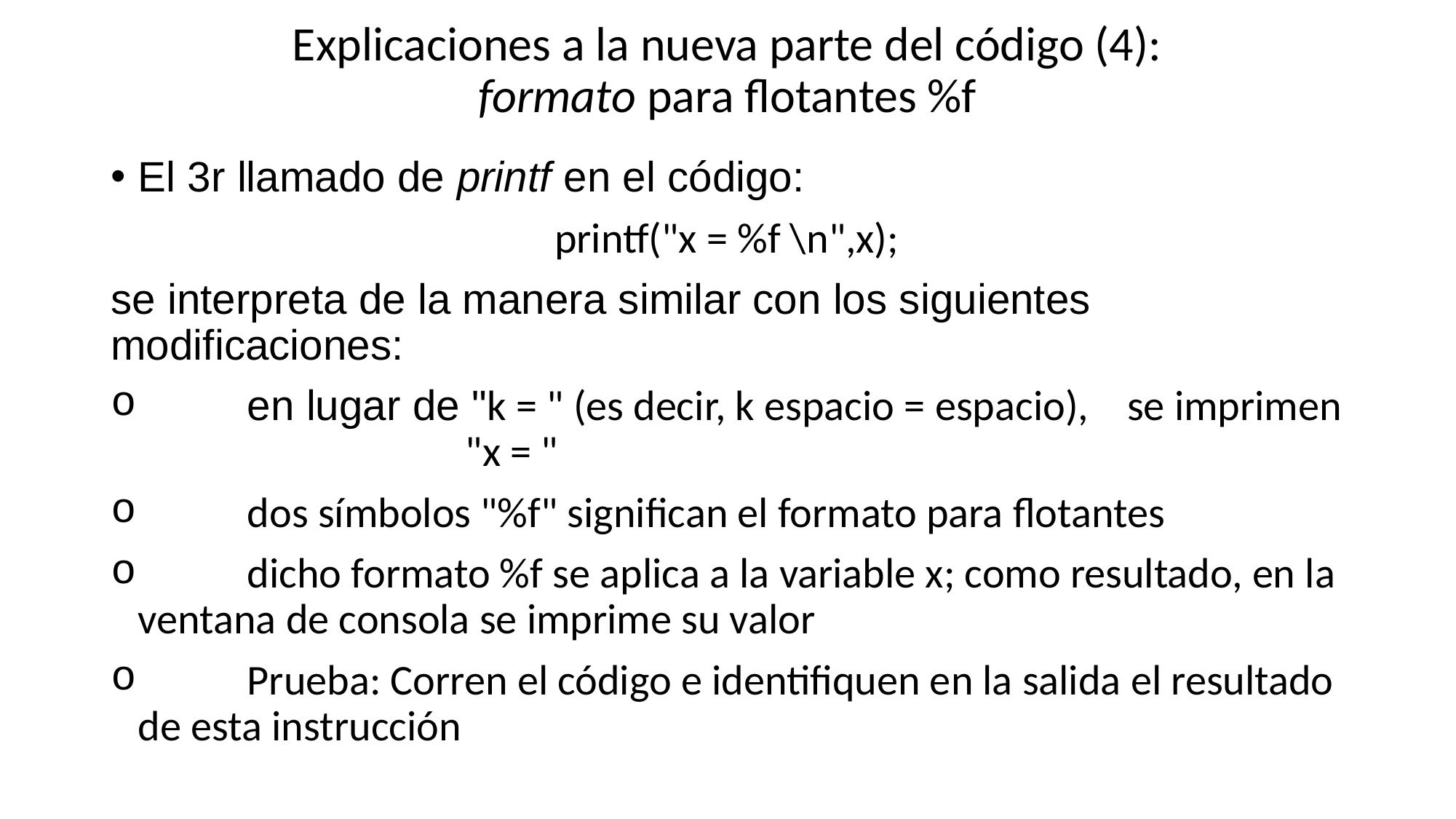

# Explicaciones a la nueva parte del código (4): formato para flotantes %f
El 3r llamado de printf en el código:
                                              printf("x = %f \n",x);
se interpreta de la manera similar con los siguientes modificaciones:
	en lugar de "k = " (es decir, k espacio = espacio),    se imprimen               		"x = "
	dos símbolos "%f" significan el formato para flotantes
	dicho formato %f se aplica a la variable x; como resultado, en la ventana de consola se imprime su valor
	Prueba: Corren el código e identifiquen en la salida el resultado de esta instrucción